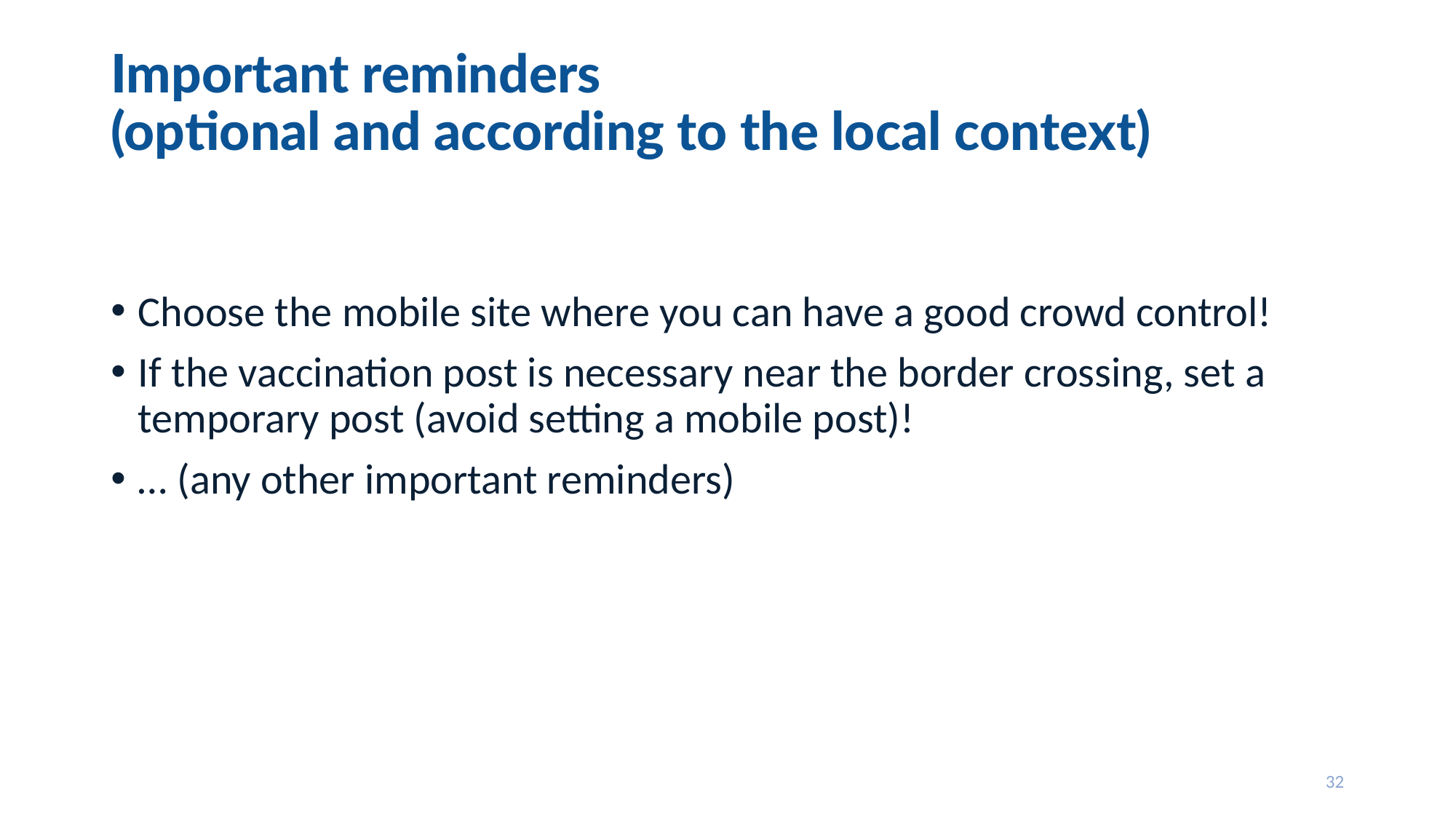

# Important reminders (optional and according to the local context)

Choose the mobile site where you can have a good crowd control!
If the vaccination post is necessary near the border crossing, set a temporary post (avoid setting a mobile post)!
… (any other important reminders)

32